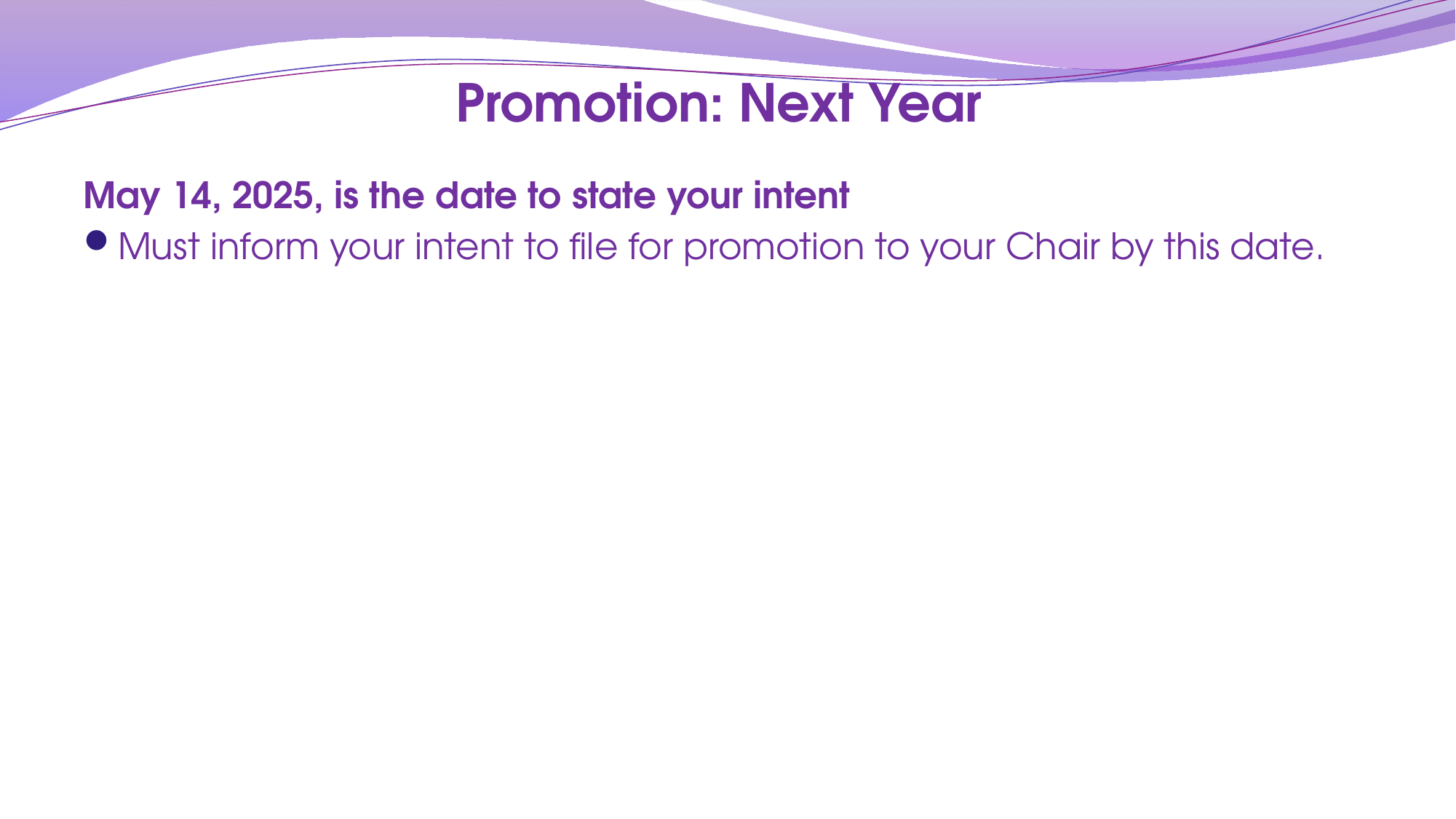

# Promotion: Next Year
May 14, 2025, is the date to state your intent
Must inform your intent to file for promotion to your Chair by this date.